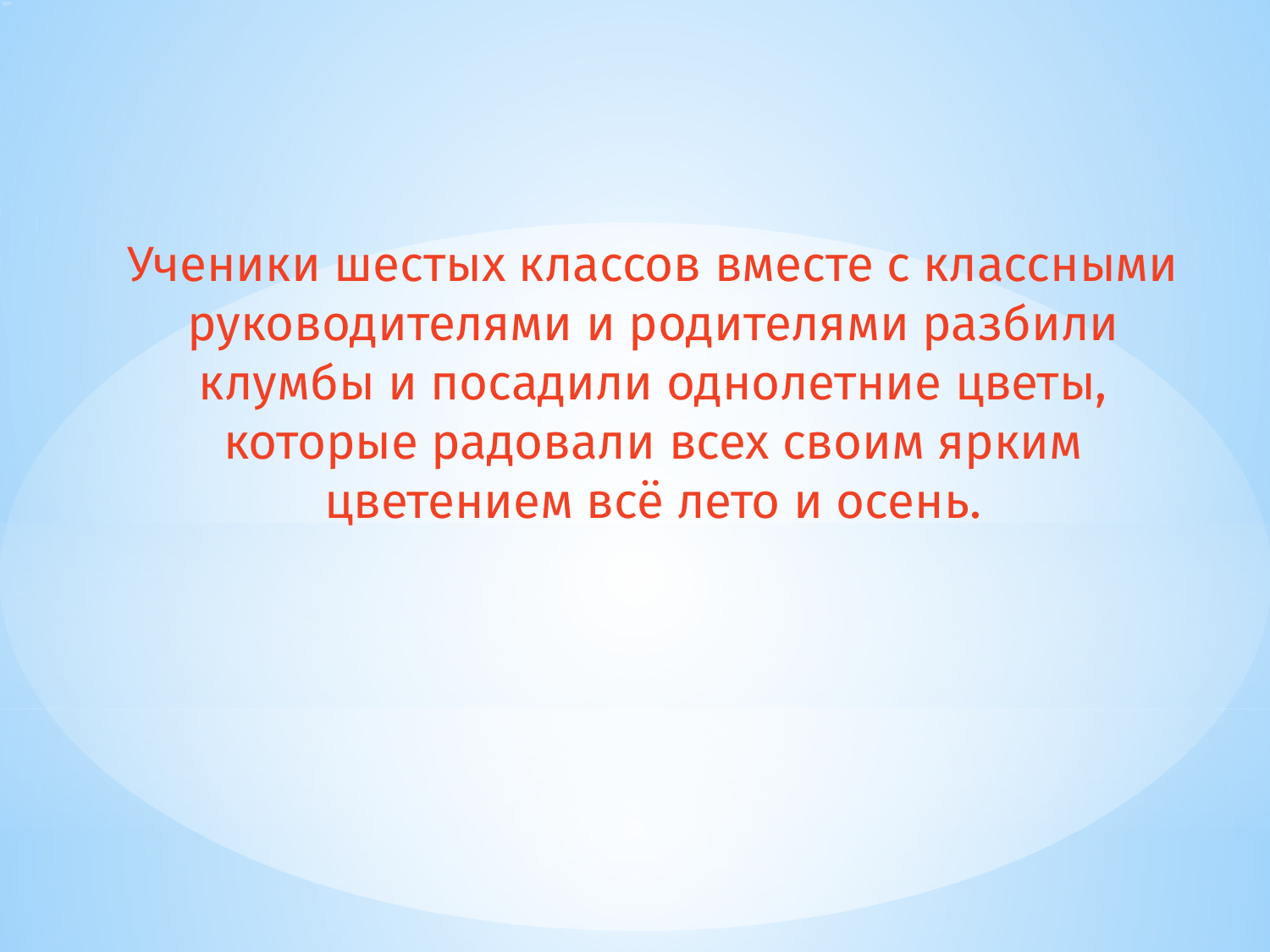

Ученики шестых классов вместе с классными руководителями и родителями разбили клумбы и посадили однолетние цветы, которые радовали всех своим ярким цветением всё лето и осень.